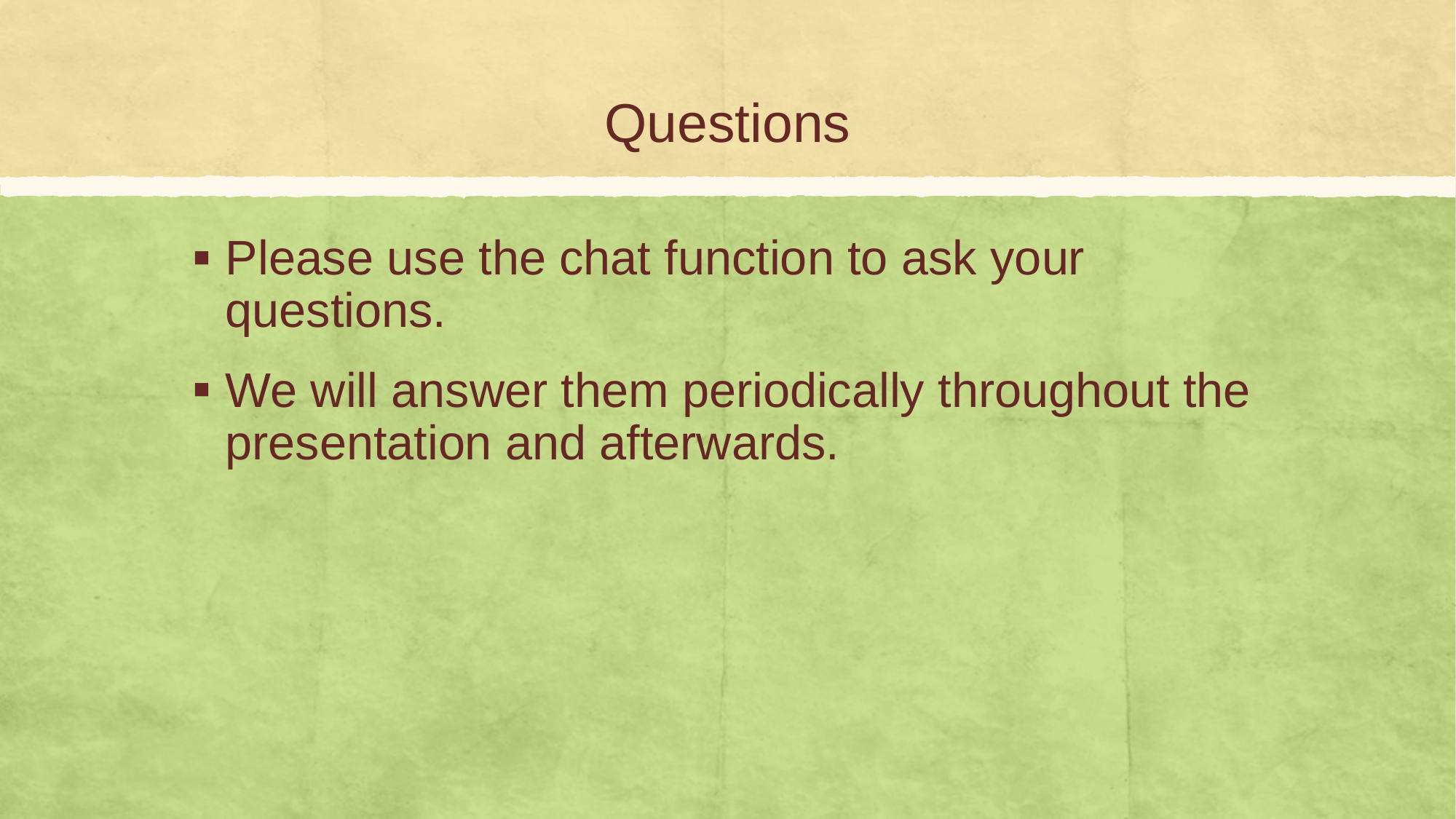

# Questions
Please use the chat function to ask your questions.
We will answer them periodically throughout the presentation and afterwards.